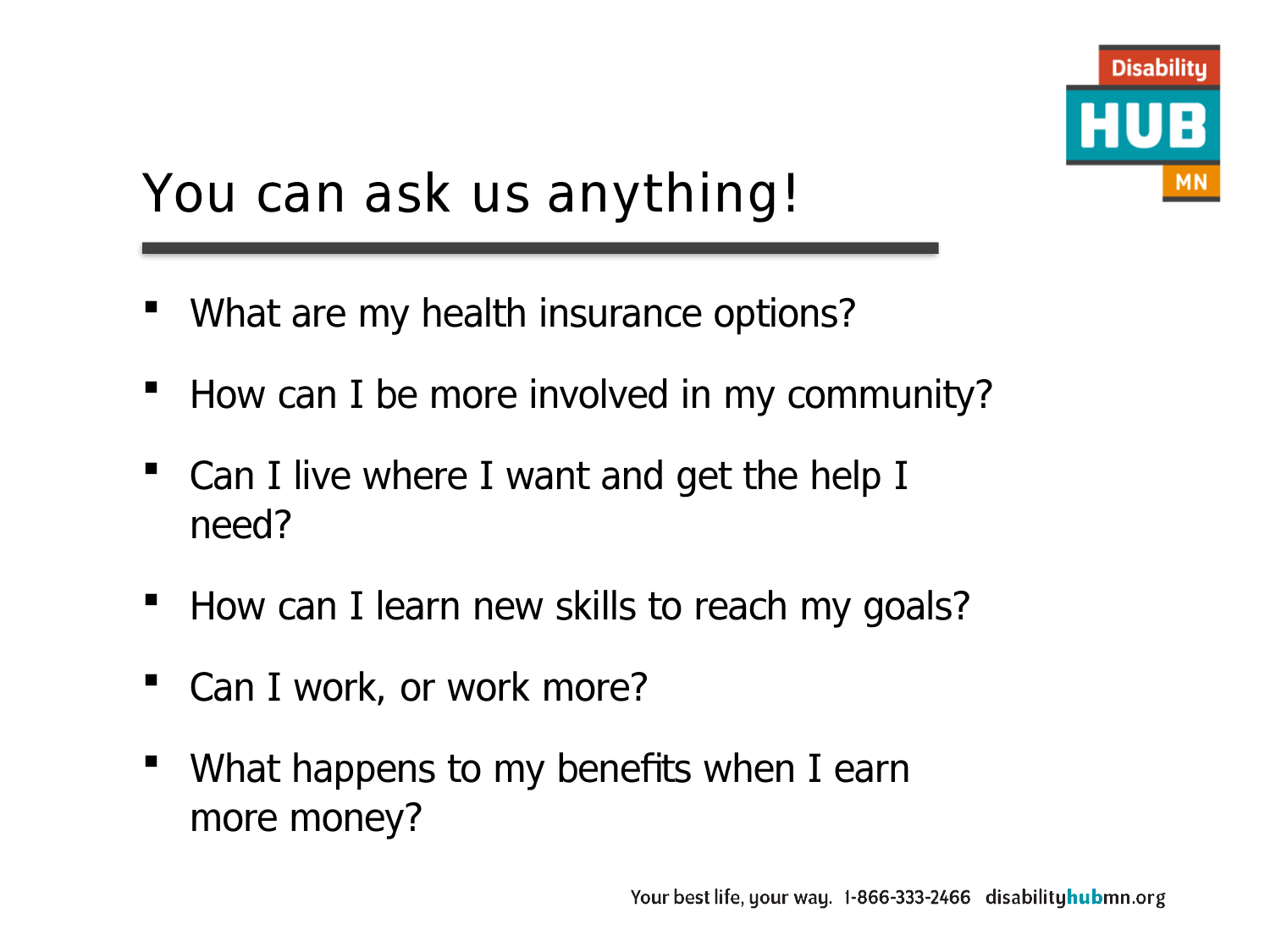

# You can ask us anything!
What are my health insurance options?
How can I be more involved in my community?
Can I live where I want and get the help I need?
How can I learn new skills to reach my goals?
Can I work, or work more?
What happens to my benefits when I earn more money?